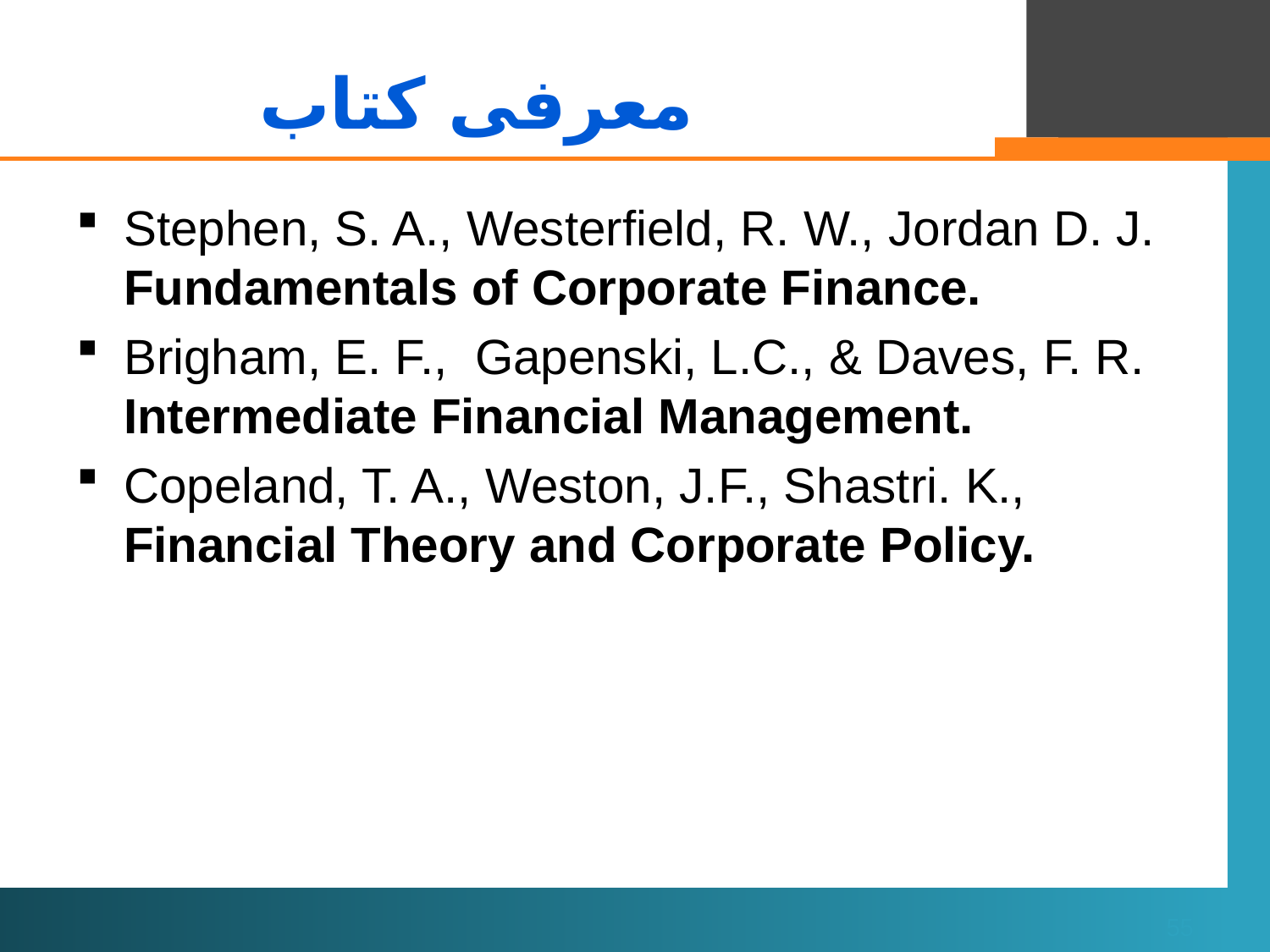

# معرفی کتاب
Stephen, S. A., Westerfield, R. W., Jordan D. J. Fundamentals of Corporate Finance.
Brigham, E. F.,  Gapenski, L.C., & Daves, F. R. Intermediate Financial Management.
Copeland, T. A., Weston, J.F., Shastri. K., Financial Theory and Corporate Policy.
55